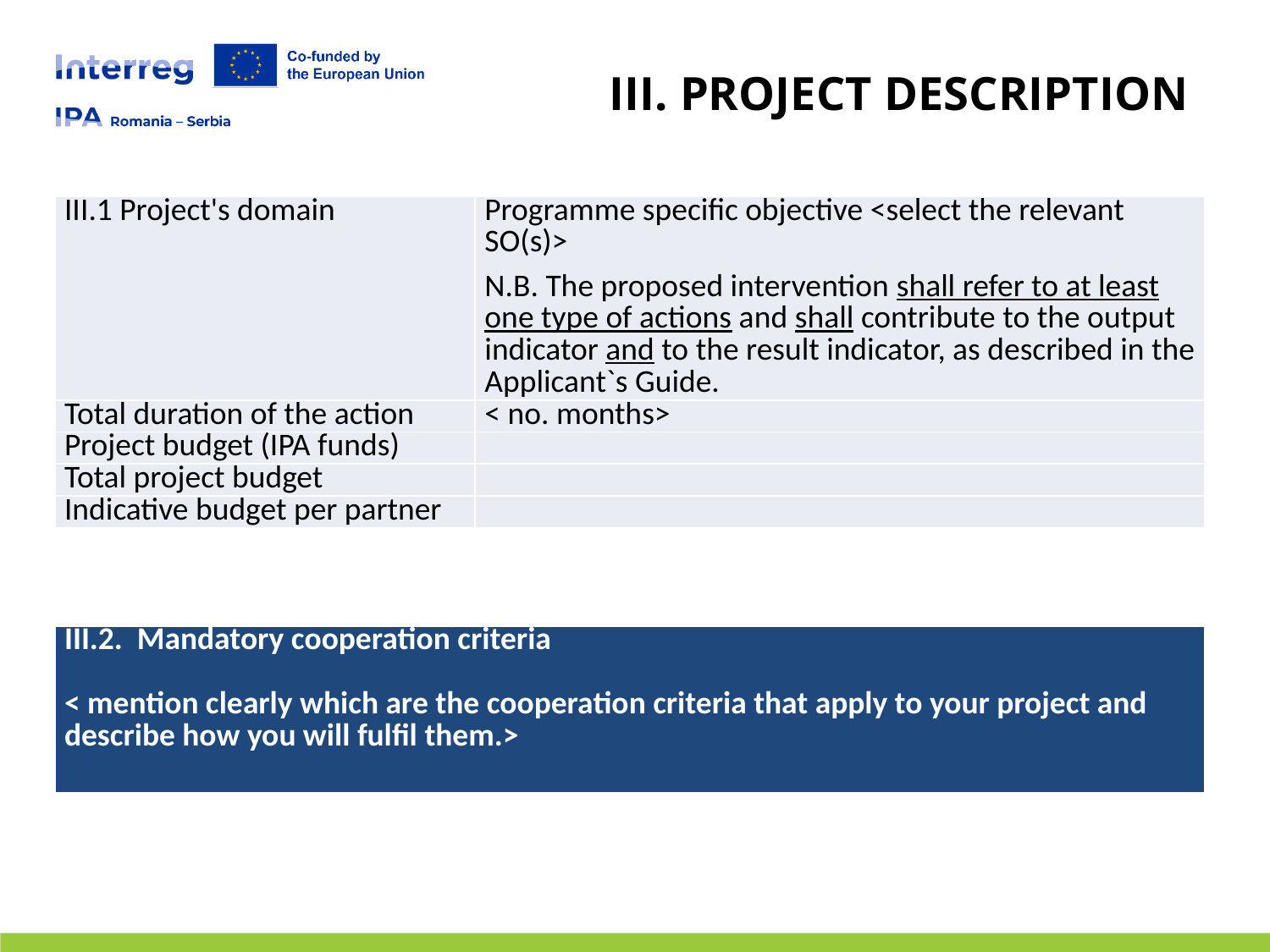

# III. PROJECT DESCRIPTION
| III.1 Project's domain | Programme specific objective <select the relevant SO(s)> N.B. The proposed intervention shall refer to at least one type of actions and shall contribute to the output indicator and to the result indicator, as described in the Applicant`s Guide. |
| --- | --- |
| Total duration of the action | < no. months> |
| Project budget (IPA funds) |  |
| Total project budget |  |
| Indicative budget per partner |  |
| III.2. Mandatory cooperation criteria   < mention clearly which are the cooperation criteria that apply to your project and describe how you will fulfil them.> |
| --- |